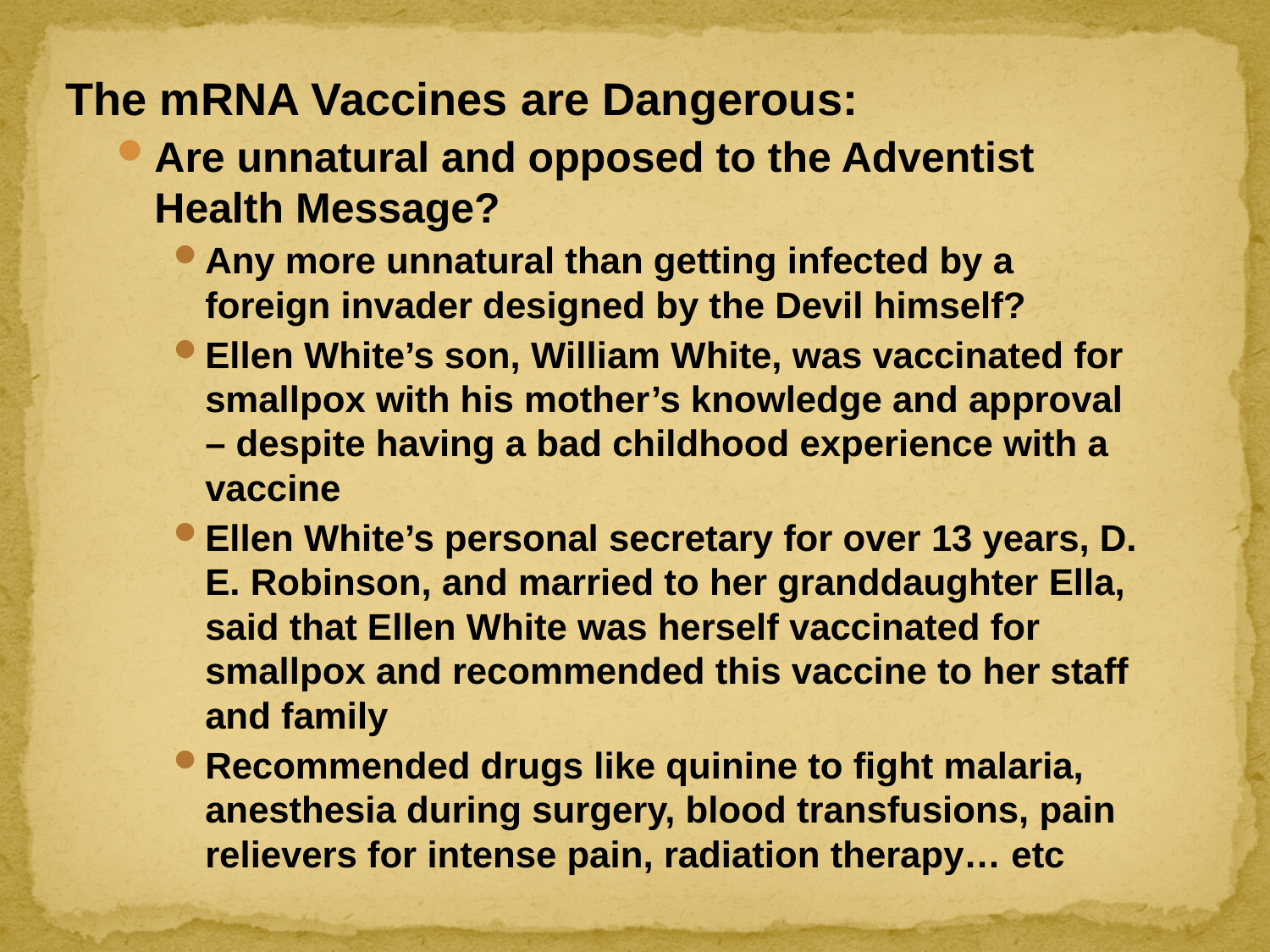

The mRNA Vaccines are Dangerous:
Are unnatural and opposed to the Adventist Health Message?
Any more unnatural than getting infected by a foreign invader designed by the Devil himself?
Ellen White’s son, William White, was vaccinated for smallpox with his mother’s knowledge and approval – despite having a bad childhood experience with a vaccine
Ellen White’s personal secretary for over 13 years, D. E. Robinson, and married to her granddaughter Ella, said that Ellen White was herself vaccinated for smallpox and recommended this vaccine to her staff and family
Recommended drugs like quinine to fight malaria, anesthesia during surgery, blood transfusions, pain relievers for intense pain, radiation therapy… etc